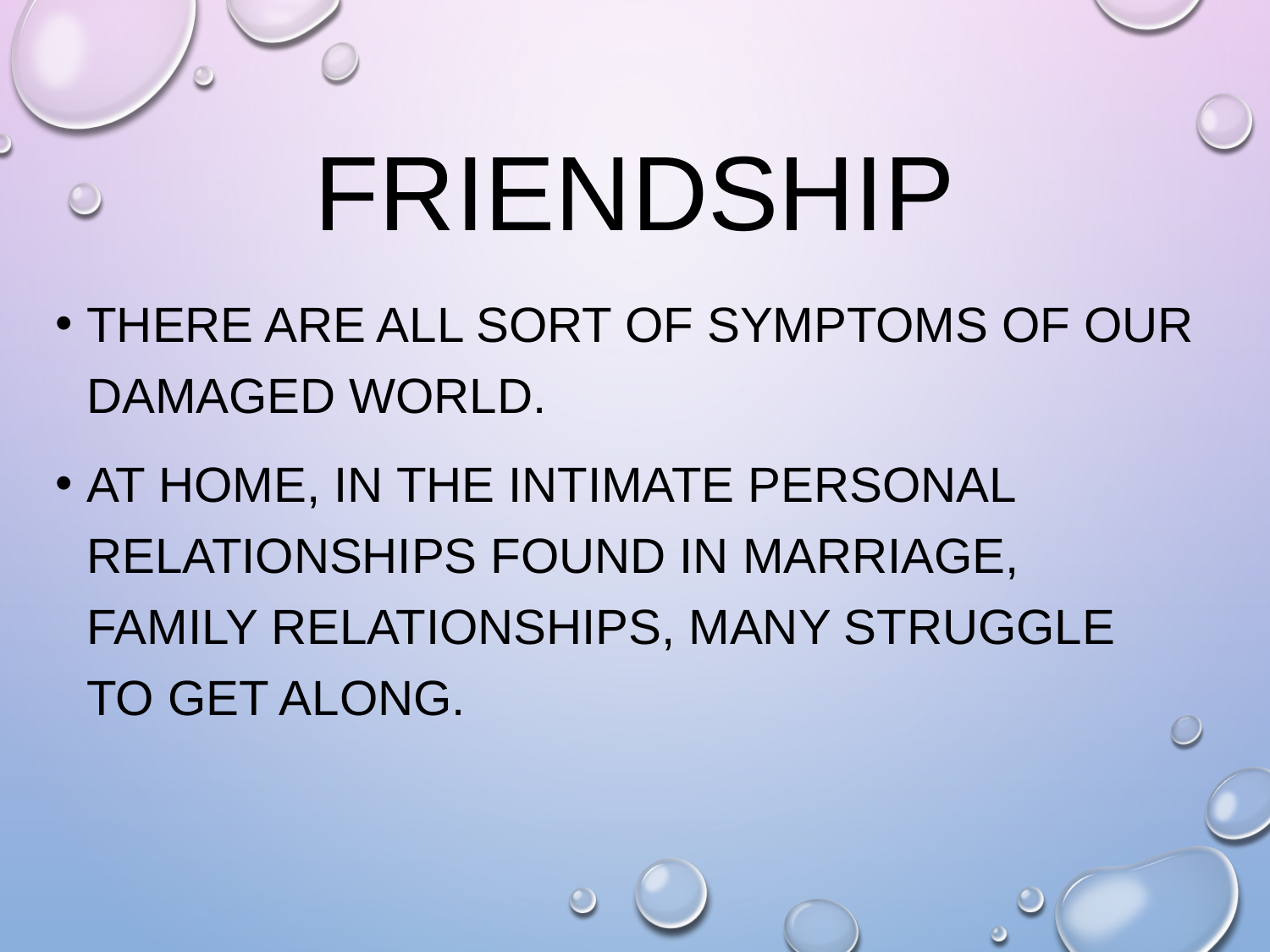

# Friendship
There are all sort of symptoms of our damaged world.
At home, in the intimate personal relationships found in marriage, family relationships, many struggle to get along.